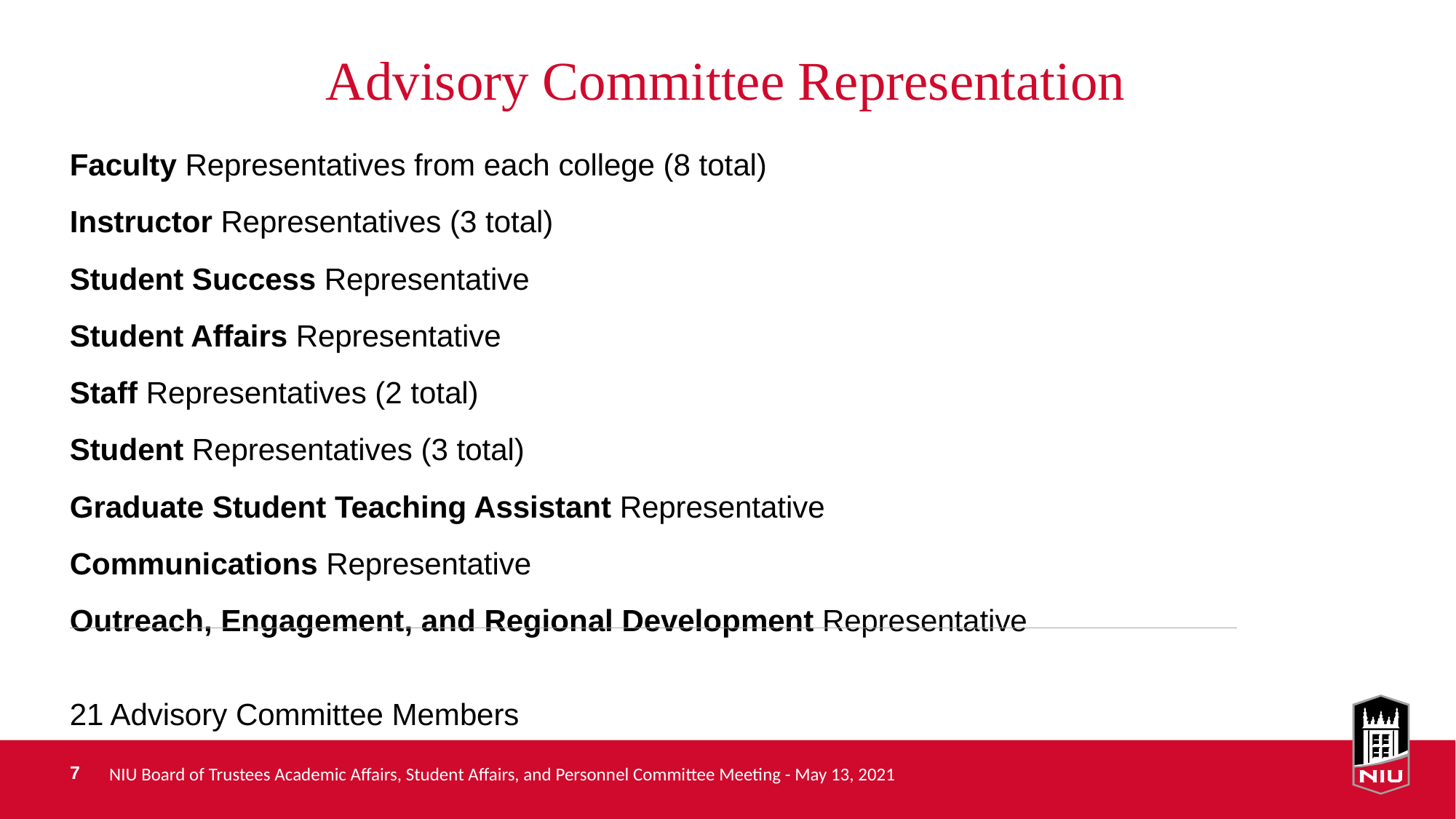

# Advisory Committee Representation
Faculty Representatives from each college (8 total)
Instructor Representatives (3 total)
Student Success Representative
Student Affairs Representative
Staff Representatives (2 total)
Student Representatives (3 total)
Graduate Student Teaching Assistant Representative
Communications Representative
Outreach, Engagement, and Regional Development Representative
21 Advisory Committee Members

NIU Board of Trustees Academic Affairs, Student Affairs, and Personnel Committee Meeting - May 13, 2021
7